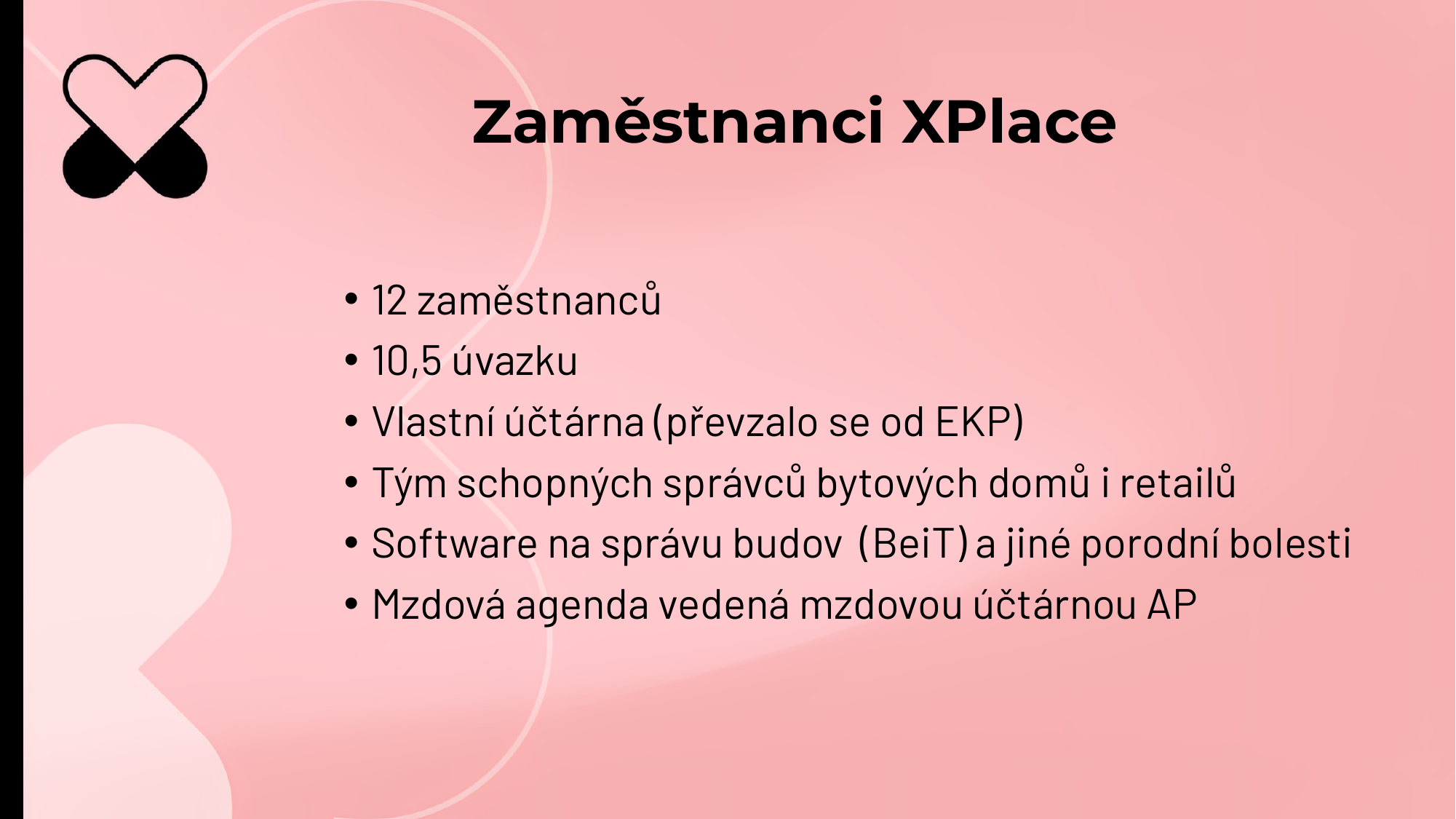

# Zaměstnanci XPlace
12 zaměstnanců
10,5 úvazku
Vlastní účtárna (převzalo se od EKP)
Tým schopných správců bytových domů i retailů
Software na správu budov  (BeiT) a jiné porodní bolesti
Mzdová agenda vedená mzdovou účtárnou AP